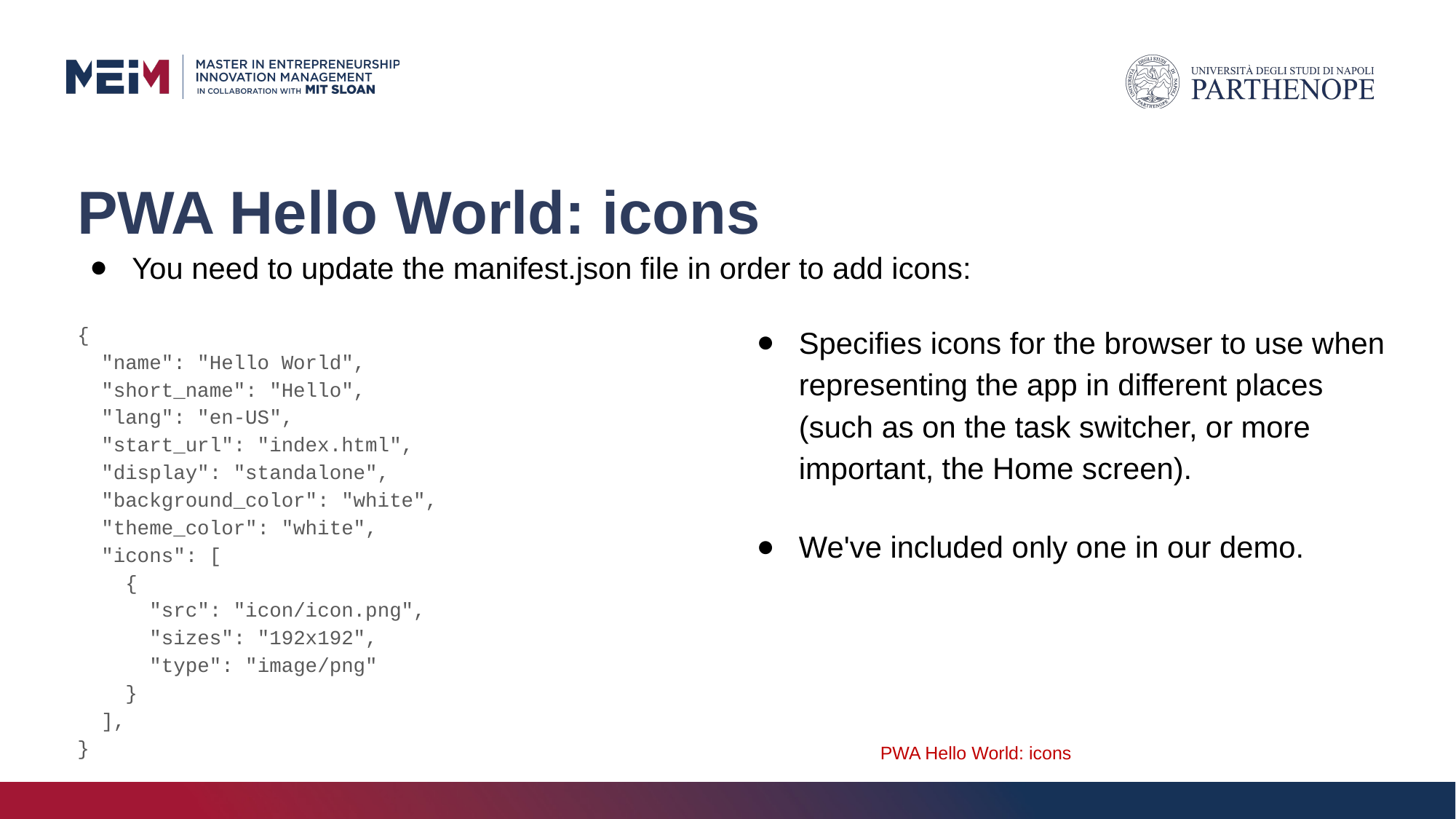

# PWA Hello World: icons
You need to update the manifest.json file in order to add icons:
{
  "name": "Hello World",
  "short_name": "Hello",
  "lang": "en-US",
  "start_url": "index.html",
  "display": "standalone",
  "background_color": "white",
  "theme_color": "white",
  "icons": [
    {
      "src": "icon/icon.png",
      "sizes": "192x192",
      "type": "image/png"
    }
  ],
}
Specifies icons for the browser to use when representing the app in different places (such as on the task switcher, or more important, the Home screen).
We've included only one in our demo.
PWA Hello World: icons